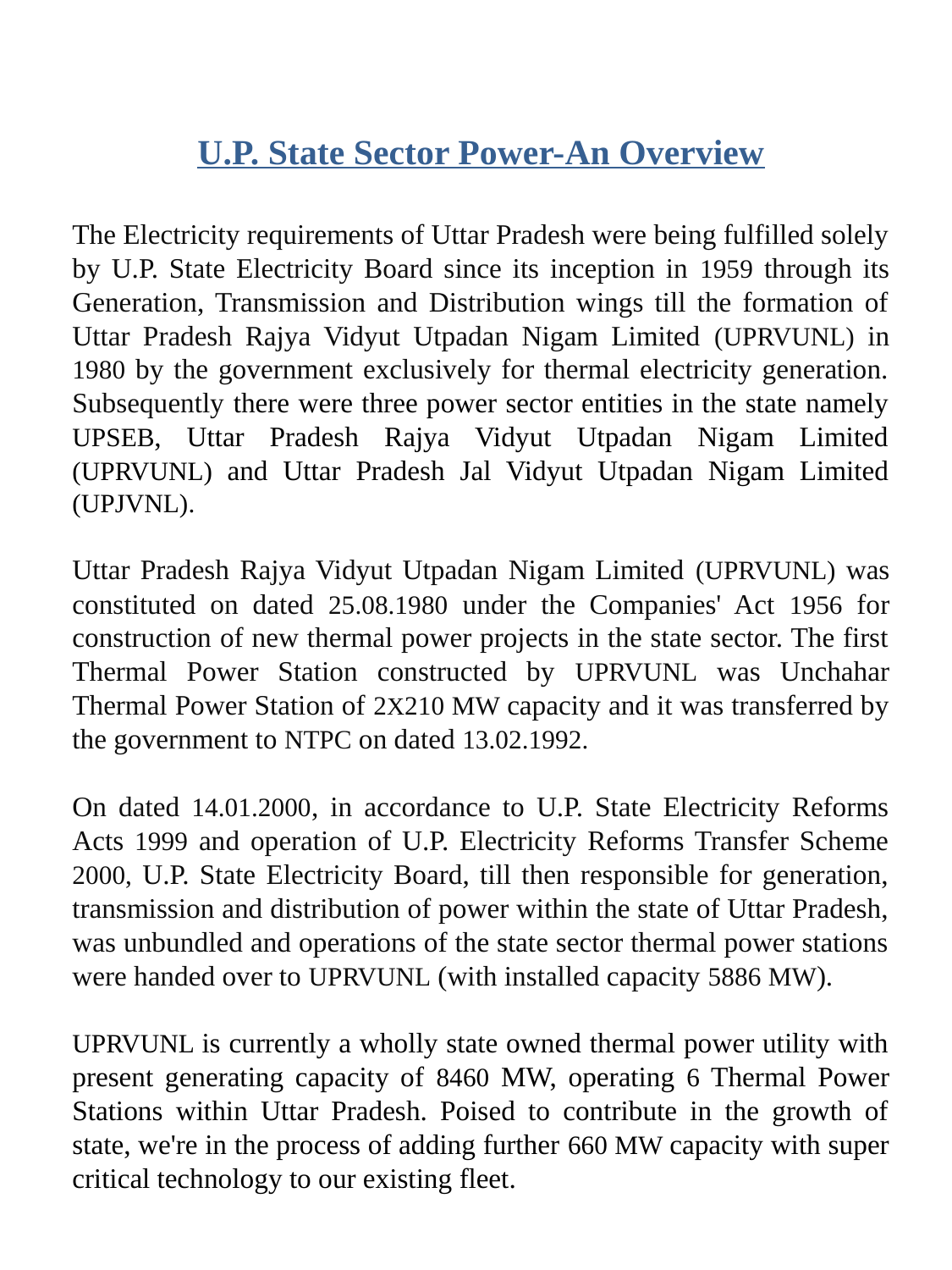

U.P. State Sector Power-An Overview

The Electricity requirements of Uttar Pradesh were being fulfilled solely by U.P. State Electricity Board since its inception in 1959 through its Generation, Transmission and Distribution wings till the formation of Uttar Pradesh Rajya Vidyut Utpadan Nigam Limited (UPRVUNL) in 1980 by the government exclusively for thermal electricity generation. Subsequently there were three power sector entities in the state namely UPSEB, Uttar Pradesh Rajya Vidyut Utpadan Nigam Limited (UPRVUNL) and Uttar Pradesh Jal Vidyut Utpadan Nigam Limited (UPJVNL).

Uttar Pradesh Rajya Vidyut Utpadan Nigam Limited (UPRVUNL) was constituted on dated 25.08.1980 under the Companies' Act 1956 for construction of new thermal power projects in the state sector. The first Thermal Power Station constructed by UPRVUNL was Unchahar Thermal Power Station of 2X210 MW capacity and it was transferred by the government to NTPC on dated 13.02.1992.

On dated 14.01.2000, in accordance to U.P. State Electricity Reforms Acts 1999 and operation of U.P. Electricity Reforms Transfer Scheme 2000, U.P. State Electricity Board, till then responsible for generation, transmission and distribution of power within the state of Uttar Pradesh, was unbundled and operations of the state sector thermal power stations were handed over to UPRVUNL (with installed capacity 5886 MW).

UPRVUNL is currently a wholly state owned thermal power utility with present generating capacity of 8460 MW, operating 6 Thermal Power Stations within Uttar Pradesh. Poised to contribute in the growth of state, we're in the process of adding further 660 MW capacity with super critical technology to our existing fleet.